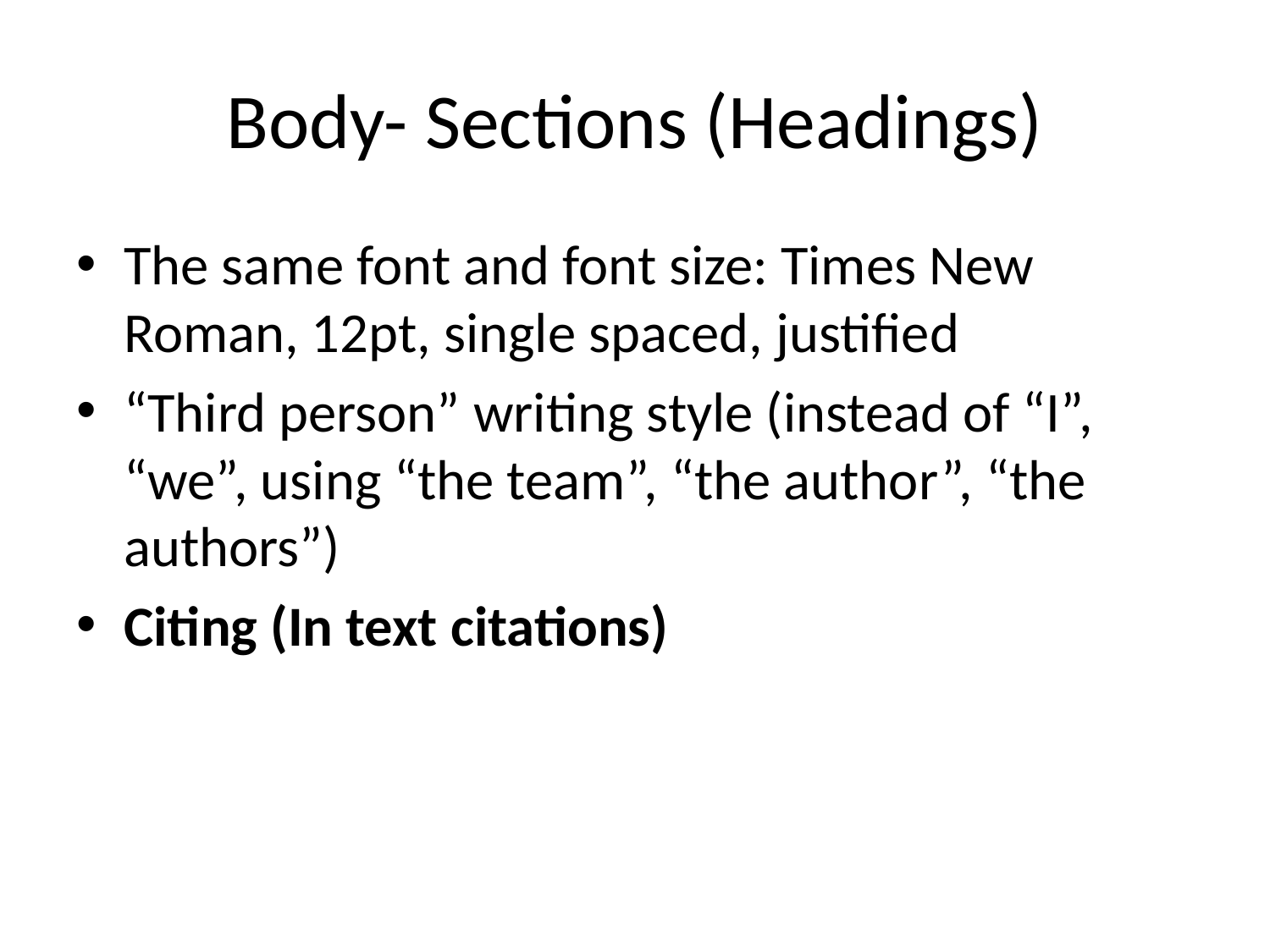

# Body- Sections (Headings)
The same font and font size: Times New Roman, 12pt, single spaced, justified
“Third person” writing style (instead of “I”, “we”, using “the team”, “the author”, “the authors”)
Citing (In text citations)